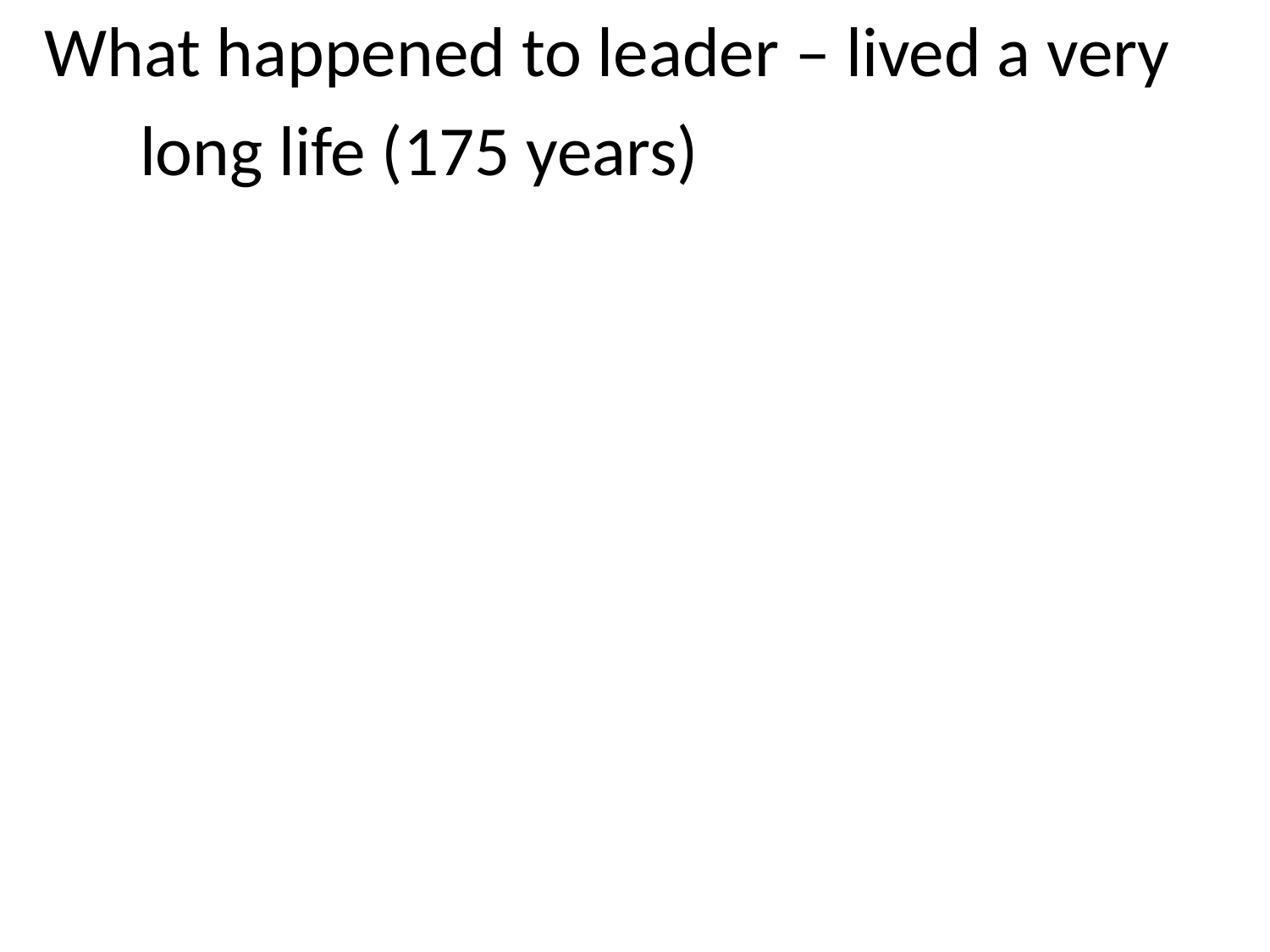

What happened to leader – lived a very
      long life (175 years)